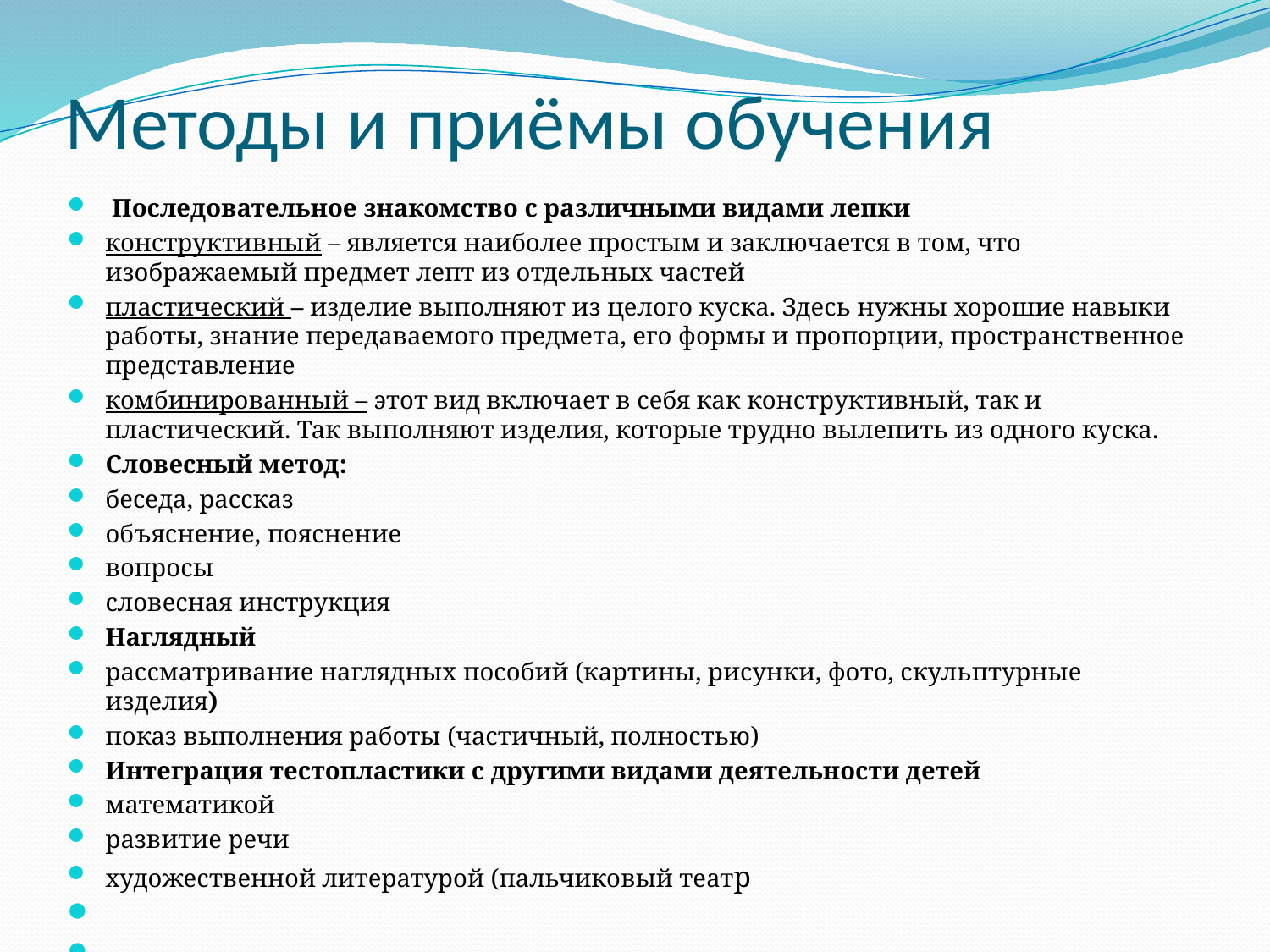

# Методы и приёмы обучения
 Последовательное знакомство с различными видами лепки
конструктивный – является наиболее простым и заключается в том, что изображаемый предмет лепт из отдельных частей
пластический – изделие выполняют из целого куска. Здесь нужны хорошие навыки работы, знание передаваемого предмета, его формы и пропорции, пространственное представление
комбинированный – этот вид включает в себя как конструктивный, так и пластический. Так выполняют изделия, которые трудно вылепить из одного куска.
Словесный метод:
беседа, рассказ
объяснение, пояснение
вопросы
словесная инструкция
Наглядный
рассматривание наглядных пособий (картины, рисунки, фото, скульптурные изделия)
показ выполнения работы (частичный, полностью)
Интеграция тестопластики с другими видами деятельности детей
математикой
развитие речи
художественной литературой (пальчиковый театр